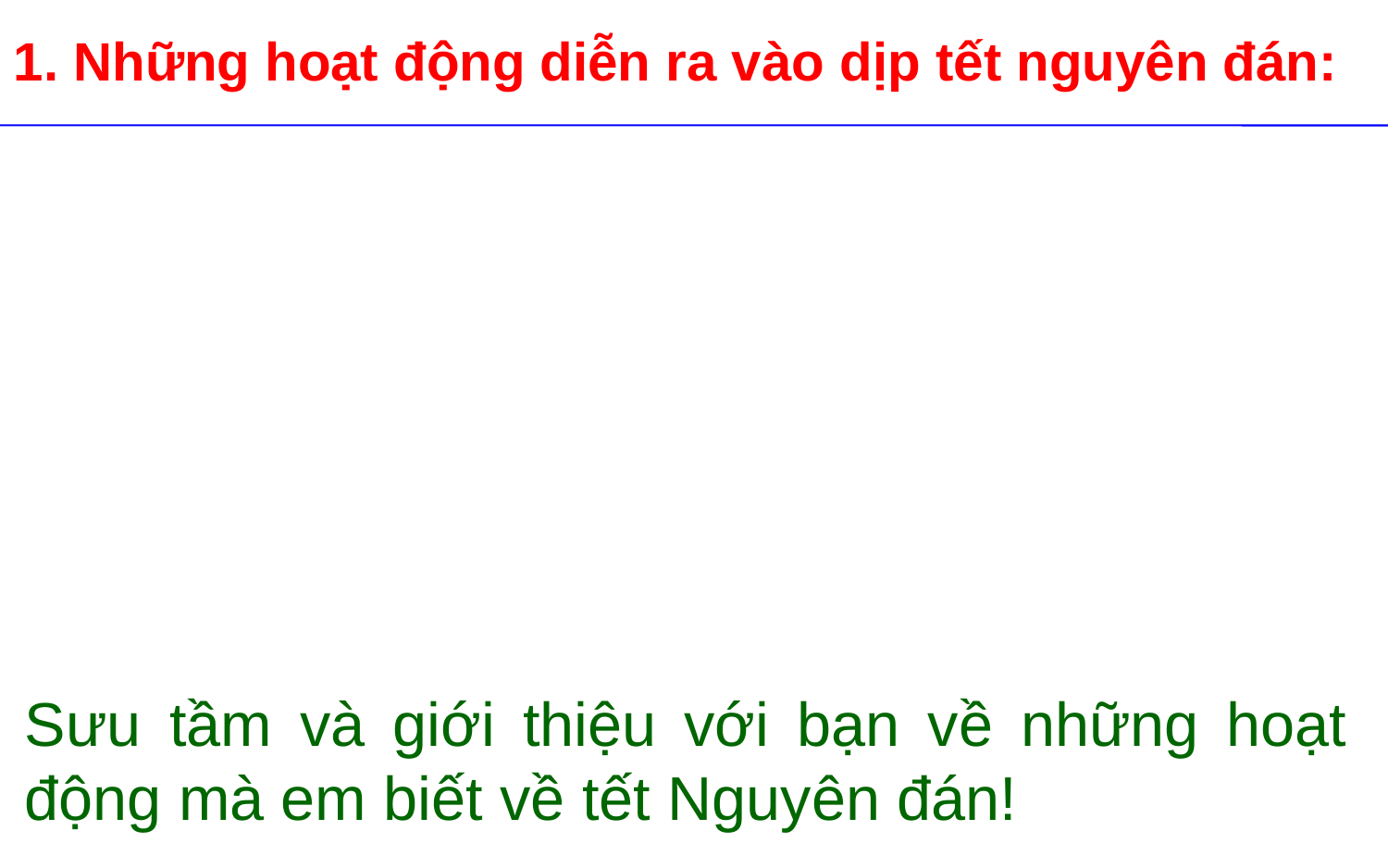

1. Những hoạt động diễn ra vào dịp tết nguyên đán:

Sưu tầm và giới thiệu với bạn về những hoạt động mà em biết về tết Nguyên đán!